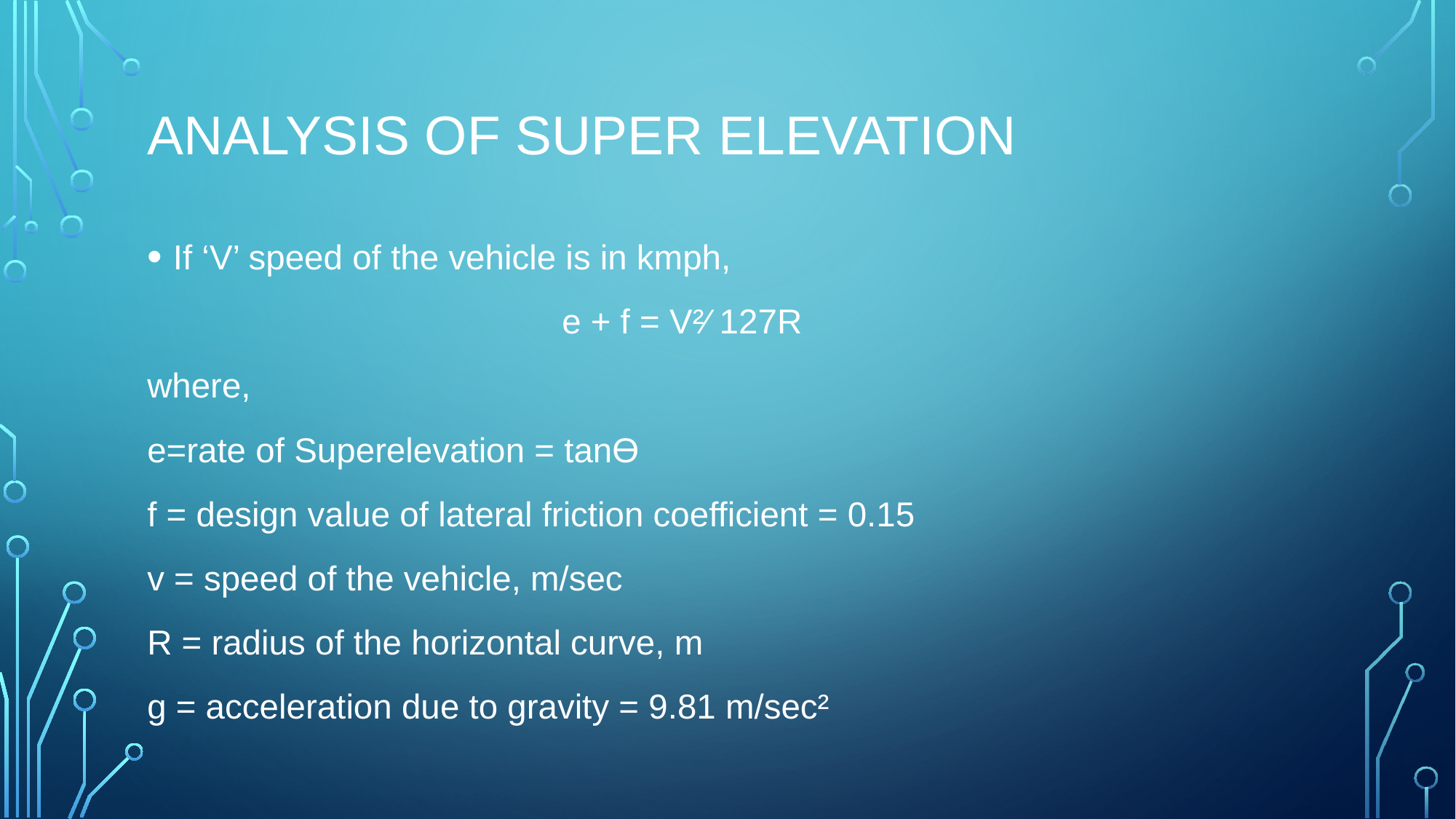

# Analysis of Super elevation
If ‘V’ speed of the vehicle is in kmph,
				e + f = V²∕ 127R
where,
e=rate of Superelevation = tanӨ
f = design value of lateral friction coefficient = 0.15
v = speed of the vehicle, m/sec
R = radius of the horizontal curve, m
g = acceleration due to gravity = 9.81 m/sec²